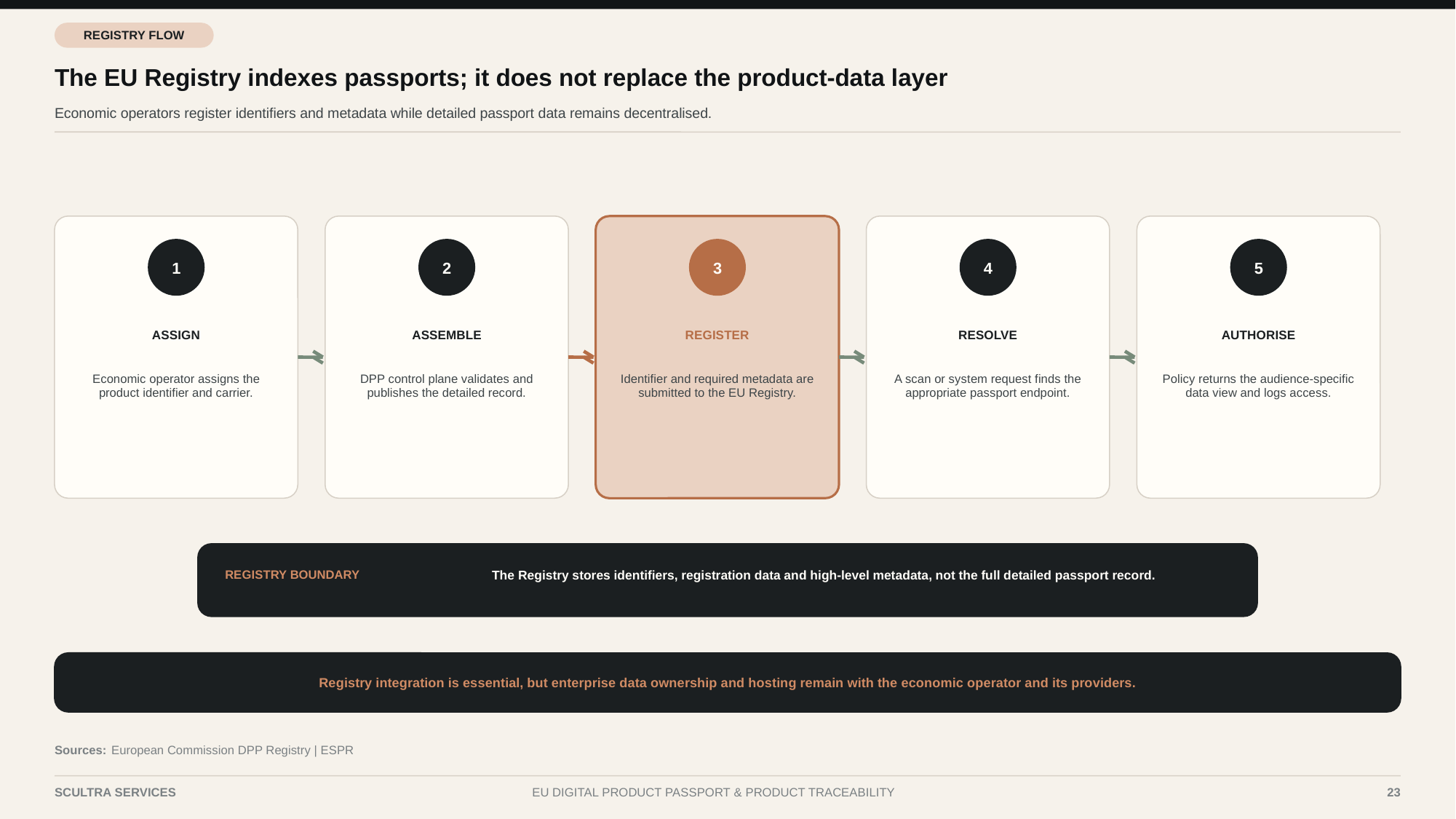

REGISTRY FLOW
The EU Registry indexes passports; it does not replace the product-data layer
Economic operators register identifiers and metadata while detailed passport data remains decentralised.

1

2

3

4

5
ASSIGN
ASSEMBLE
REGISTER
RESOLVE
AUTHORISE

Economic operator assigns the product identifier and carrier.
DPP control plane validates and publishes the detailed record.
Identifier and required metadata are submitted to the EU Registry.
A scan or system request finds the appropriate passport endpoint.
Policy returns the audience-specific data view and logs access.

The Registry stores identifiers, registration data and high-level metadata, not the full detailed passport record.
REGISTRY BOUNDARY

Registry integration is essential, but enterprise data ownership and hosting remain with the economic operator and its providers.
Sources:
European Commission DPP Registry | ESPR

SCULTRA SERVICES
EU DIGITAL PRODUCT PASSPORT & PRODUCT TRACEABILITY
23